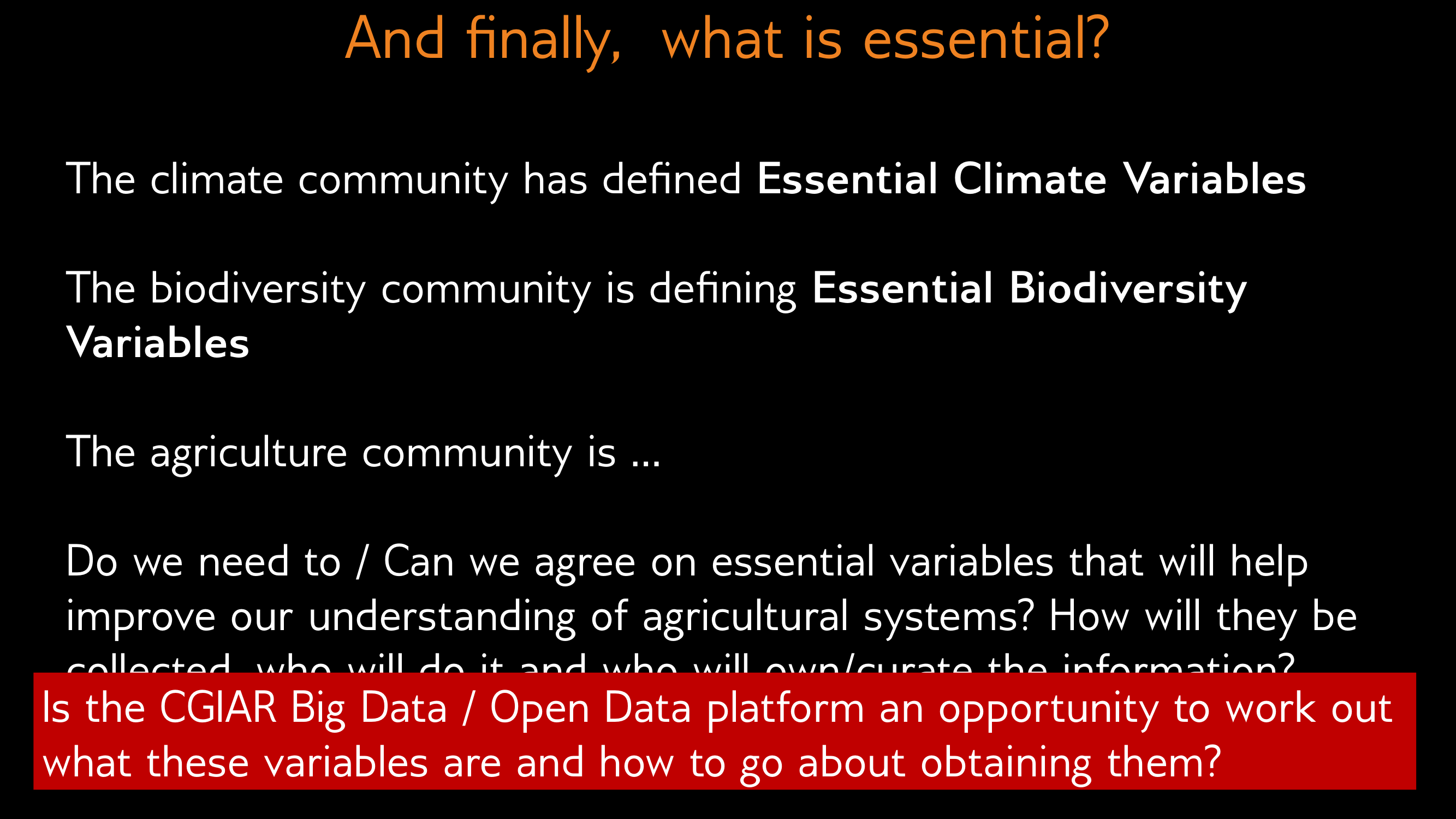

And finally,  what is essential?
The climate community has defined Essential Climate Variables

The biodiversity community is defining Essential Biodiversity Variables

The agriculture community is …

Do we need to / Can we agree on essential variables that will help improve our understanding of agricultural systems? How will they be collected, who will do it and who will own/curate the information?
Is the CGIAR Big Data / Open Data platform an opportunity to work out what these variables are and how to go about obtaining them?